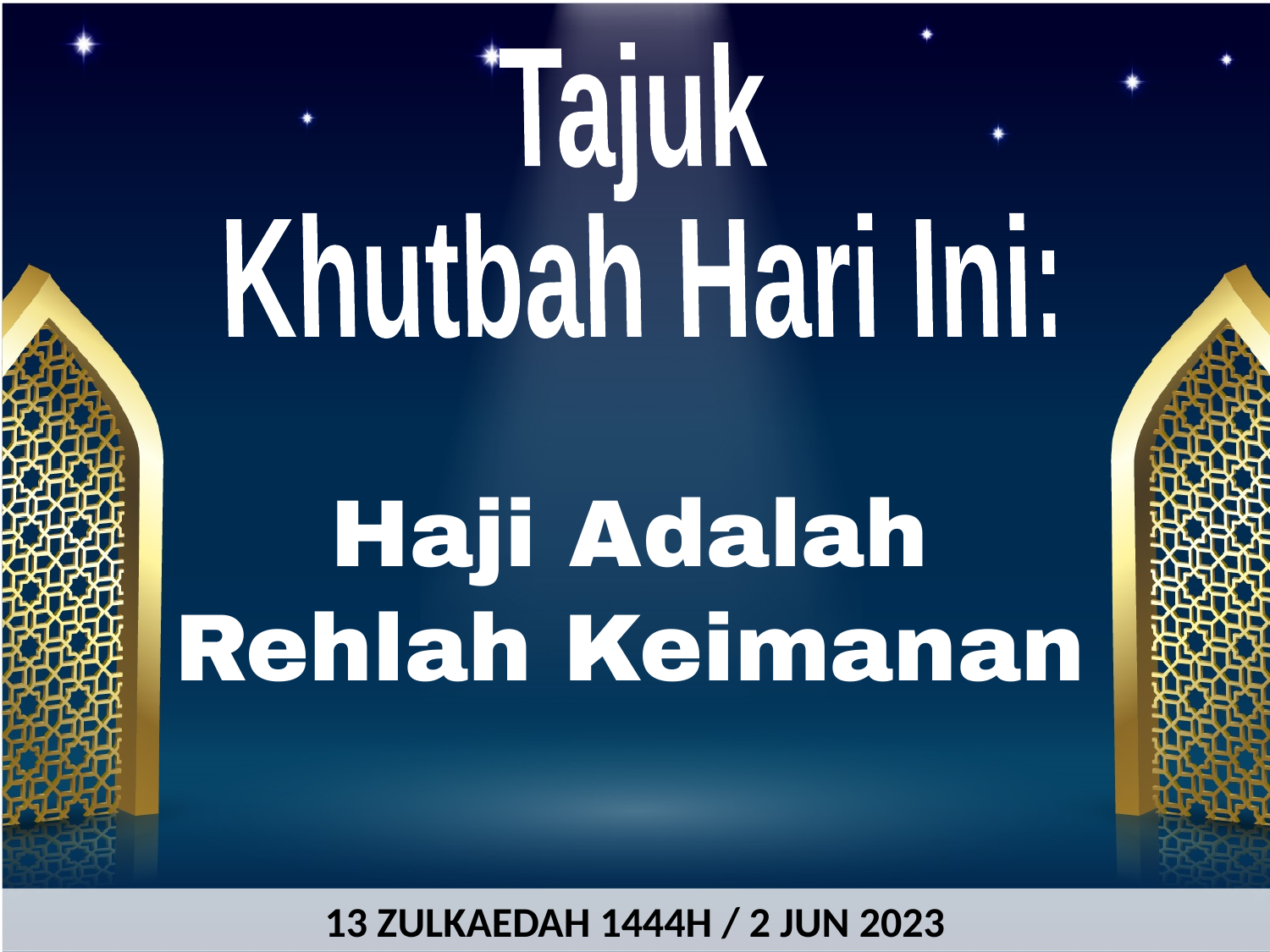

Tajuk
Khutbah Hari Ini:
Haji Adalah Rehlah Keimanan
13 ZULKAEDAH 1444H / 2 JUN 2023